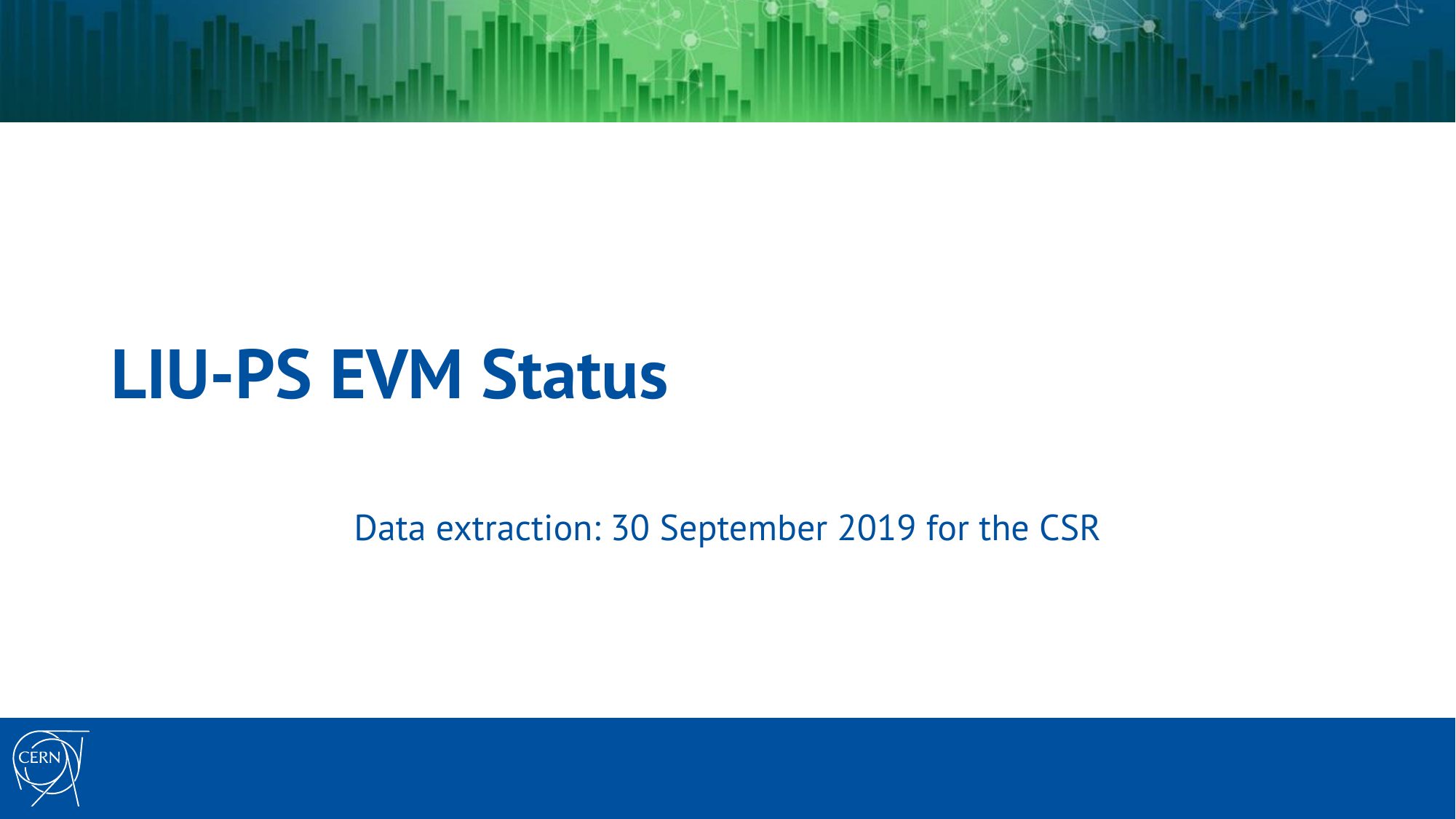

# LIU-PS EVM Status
Data extraction: 30 September 2019 for the CSR